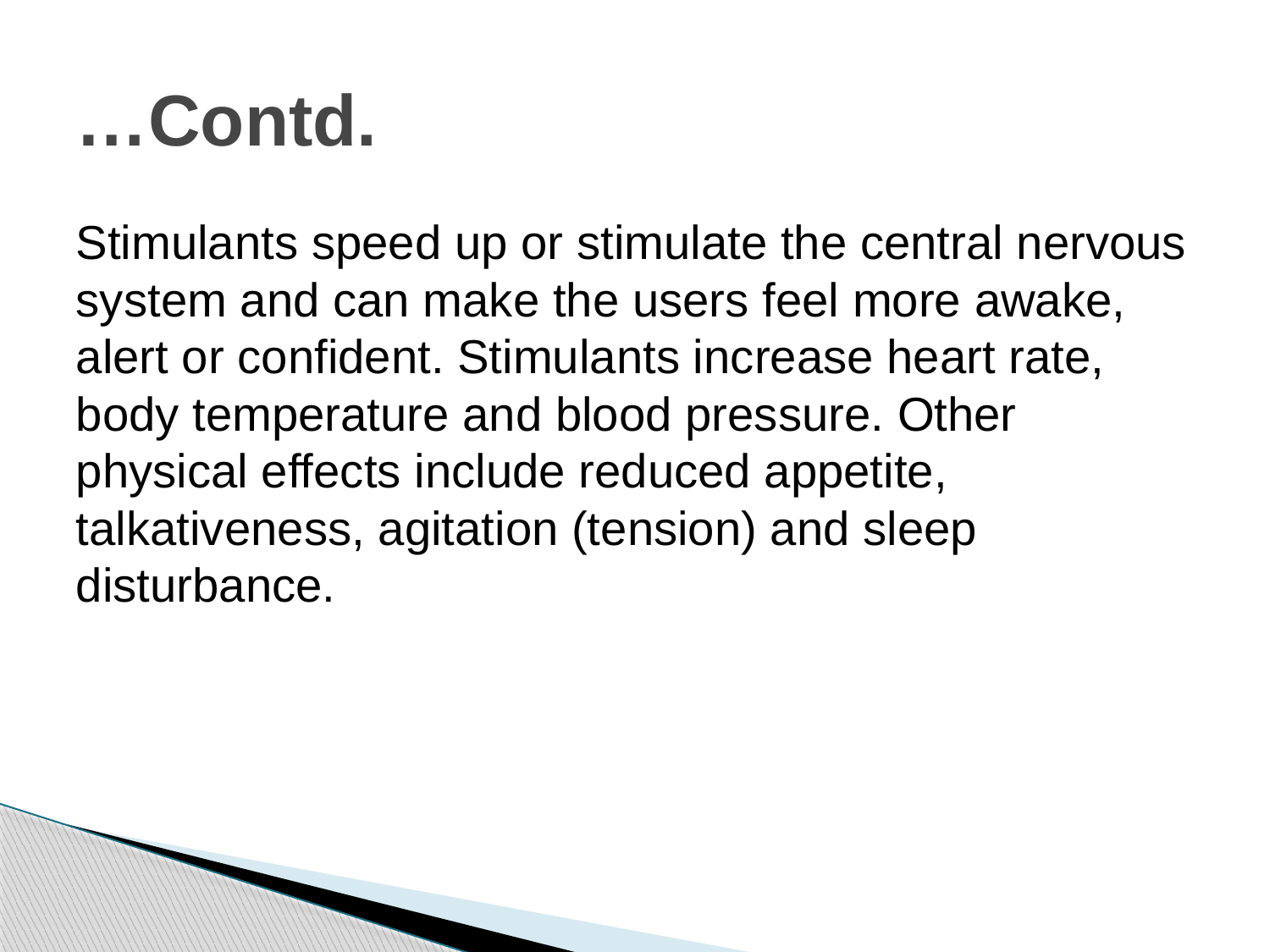

# …Contd.
Stimulants speed up or stimulate the central nervous system and can make the users feel more awake, alert or confident. Stimulants increase heart rate, body temperature and blood pressure. Other physical effects include reduced appetite, talkativeness, agitation (tension) and sleep disturbance.